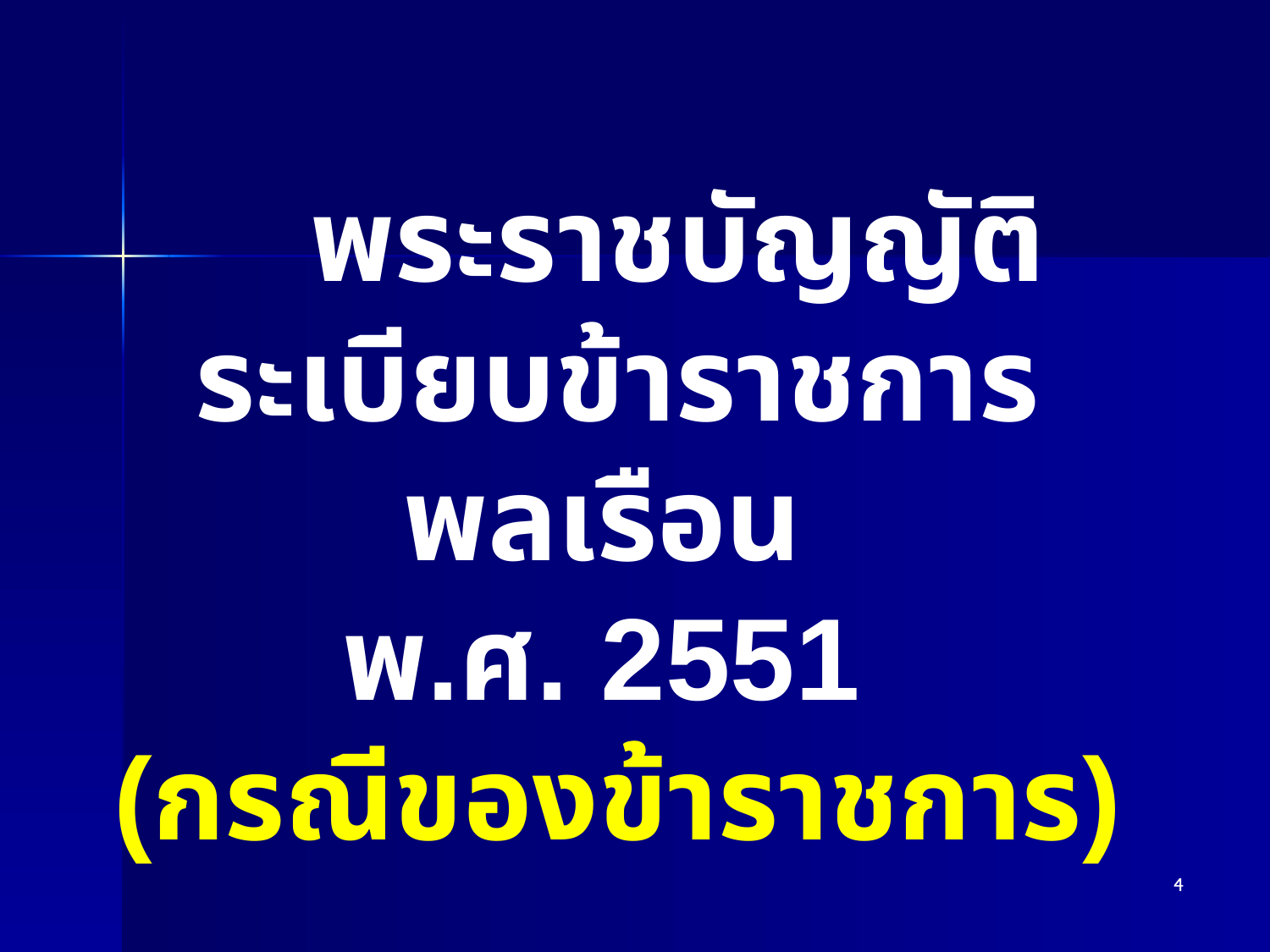

พระราชบัญญัติ
ระเบียบข้าราชการพลเรือน
พ.ศ. 2551
(กรณีของข้าราชการ)

4